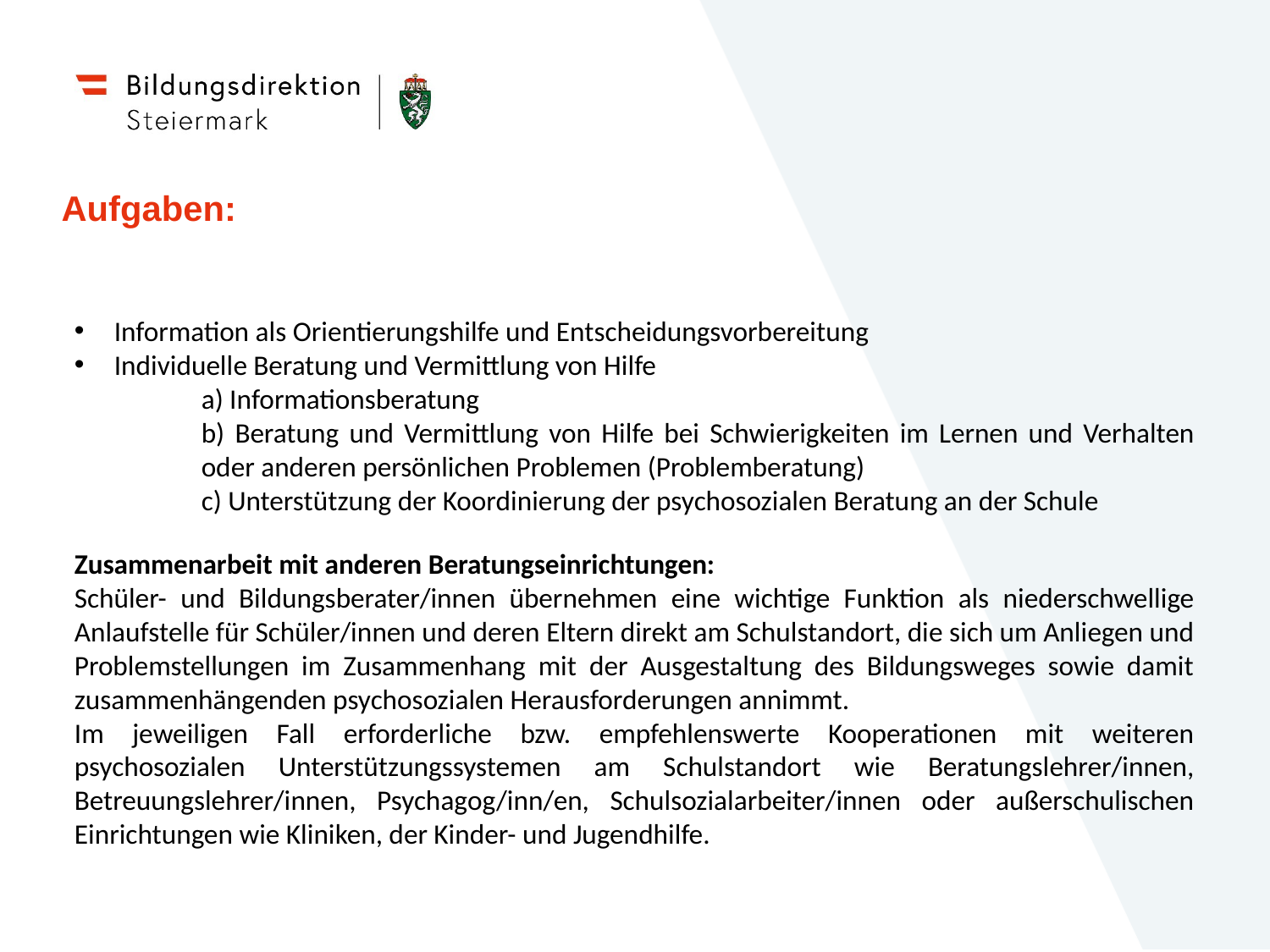

# Aufgaben:
Information als Orientierungshilfe und Entscheidungsvorbereitung
Individuelle Beratung und Vermittlung von Hilfe
	a) Informationsberatung
	b) Beratung und Vermittlung von Hilfe bei Schwierigkeiten im Lernen und Verhalten 	oder anderen persönlichen Problemen (Problemberatung)
	c) Unterstützung der Koordinierung der psychosozialen Beratung an der Schule
Zusammenarbeit mit anderen Beratungseinrichtungen:
Schüler- und Bildungsberater/innen übernehmen eine wichtige Funktion als niederschwellige Anlaufstelle für Schüler/innen und deren Eltern direkt am Schulstandort, die sich um Anliegen und Problemstellungen im Zusammenhang mit der Ausgestaltung des Bildungsweges sowie damit zusammenhängenden psychosozialen Herausforderungen annimmt.
Im jeweiligen Fall erforderliche bzw. empfehlenswerte Kooperationen mit weiteren psychosozialen Unterstützungssystemen am Schulstandort wie Beratungslehrer/innen, Betreuungslehrer/innen, Psychagog/inn/en, Schulsozialarbeiter/innen oder außerschulischen Einrichtungen wie Kliniken, der Kinder- und Jugendhilfe.